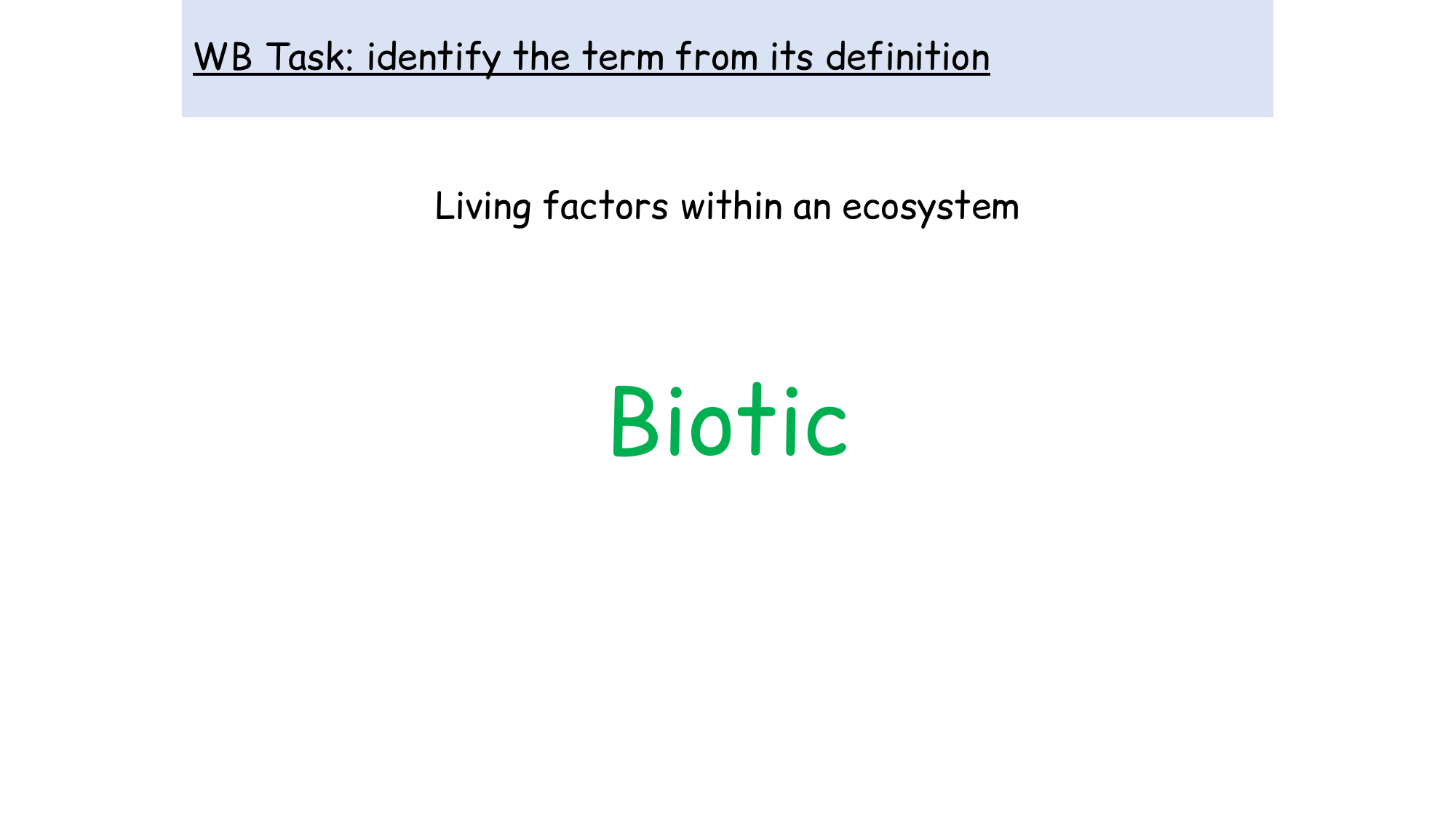

WB Task: identify the term from its definition
Living factors within an ecosystem
Biotic